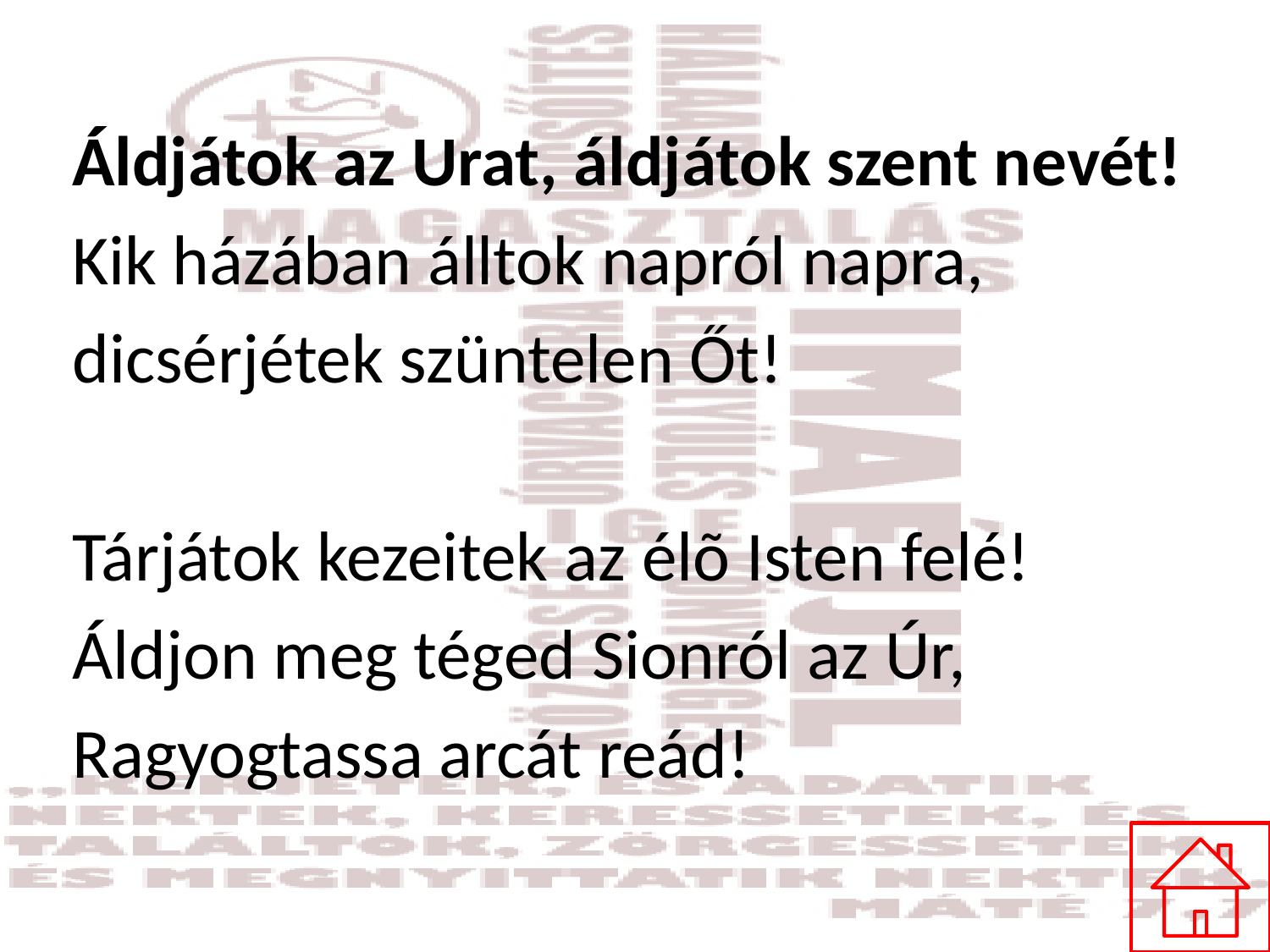

#
Áldjátok az Urat, áldjátok szent nevét!
Kik házában álltok napról napra,
dicsérjétek szüntelen Őt!

Tárjátok kezeitek az élõ Isten felé!
Áldjon meg téged Sionról az Úr,
Ragyogtassa arcát reád!